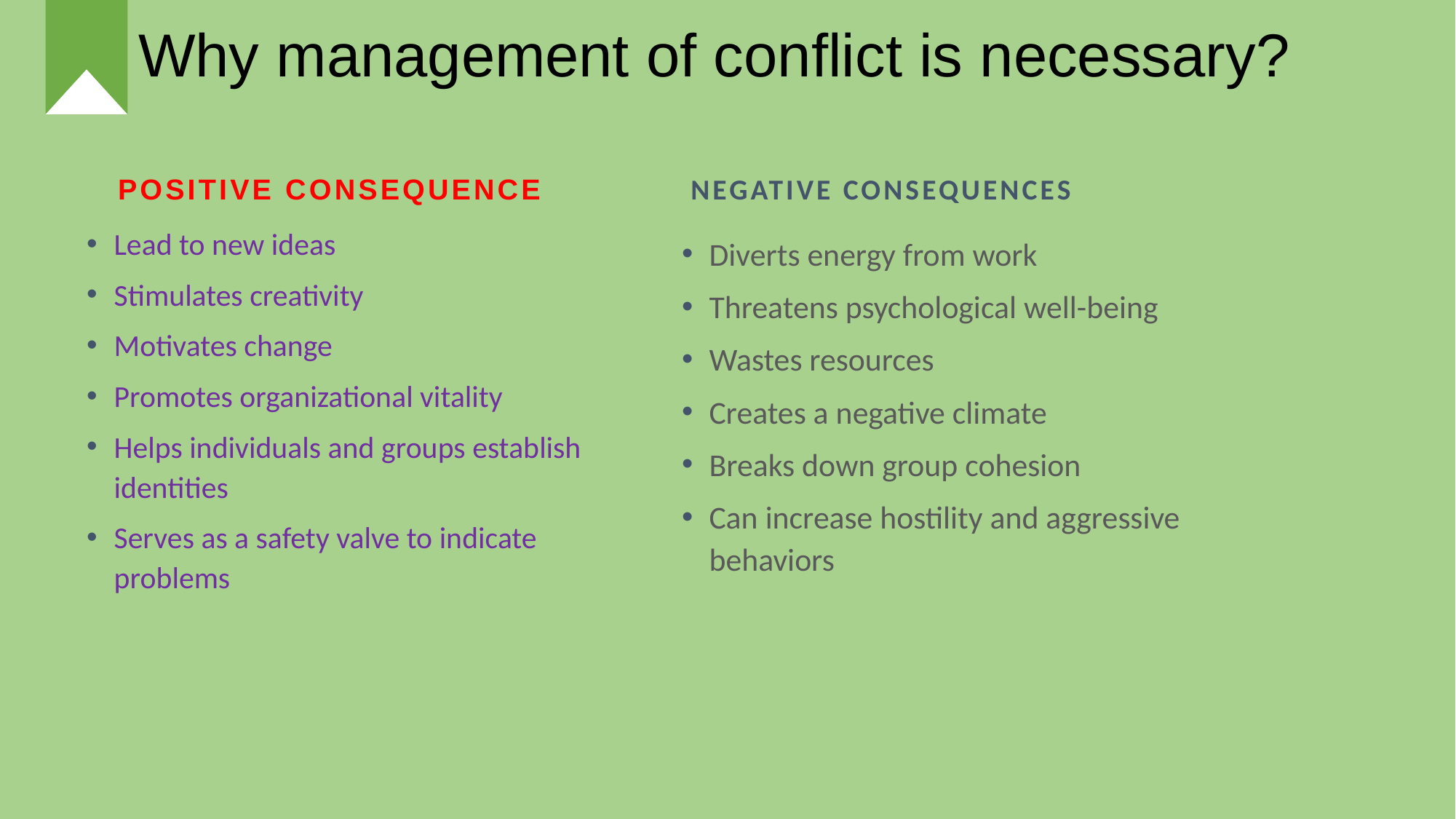

Why management of conflict is necessary?
Negative consequences
Positive consequence
Lead to new ideas
Stimulates creativity
Motivates change
Promotes organizational vitality
Helps individuals and groups establish identities
Serves as a safety valve to indicate problems

Diverts energy from work
Threatens psychological well-being
Wastes resources
Creates a negative climate
Breaks down group cohesion
Can increase hostility and aggressive behaviors